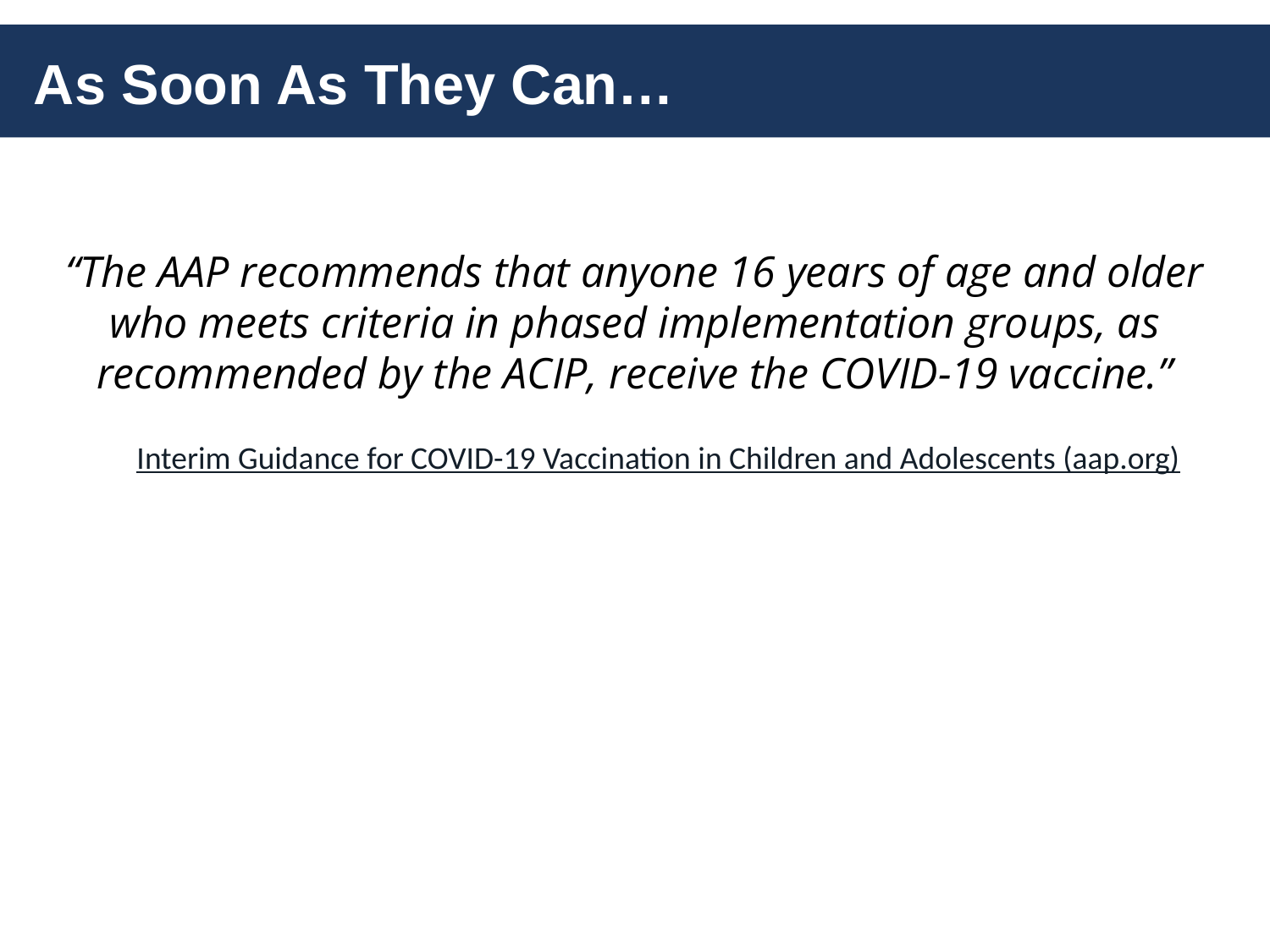

# As Soon As They Can…
“The AAP recommends that anyone 16 years of age and older who meets criteria in phased implementation groups, as recommended by the ACIP, receive the COVID-19 vaccine.”
Interim Guidance for COVID-19 Vaccination in Children and Adolescents (aap.org)